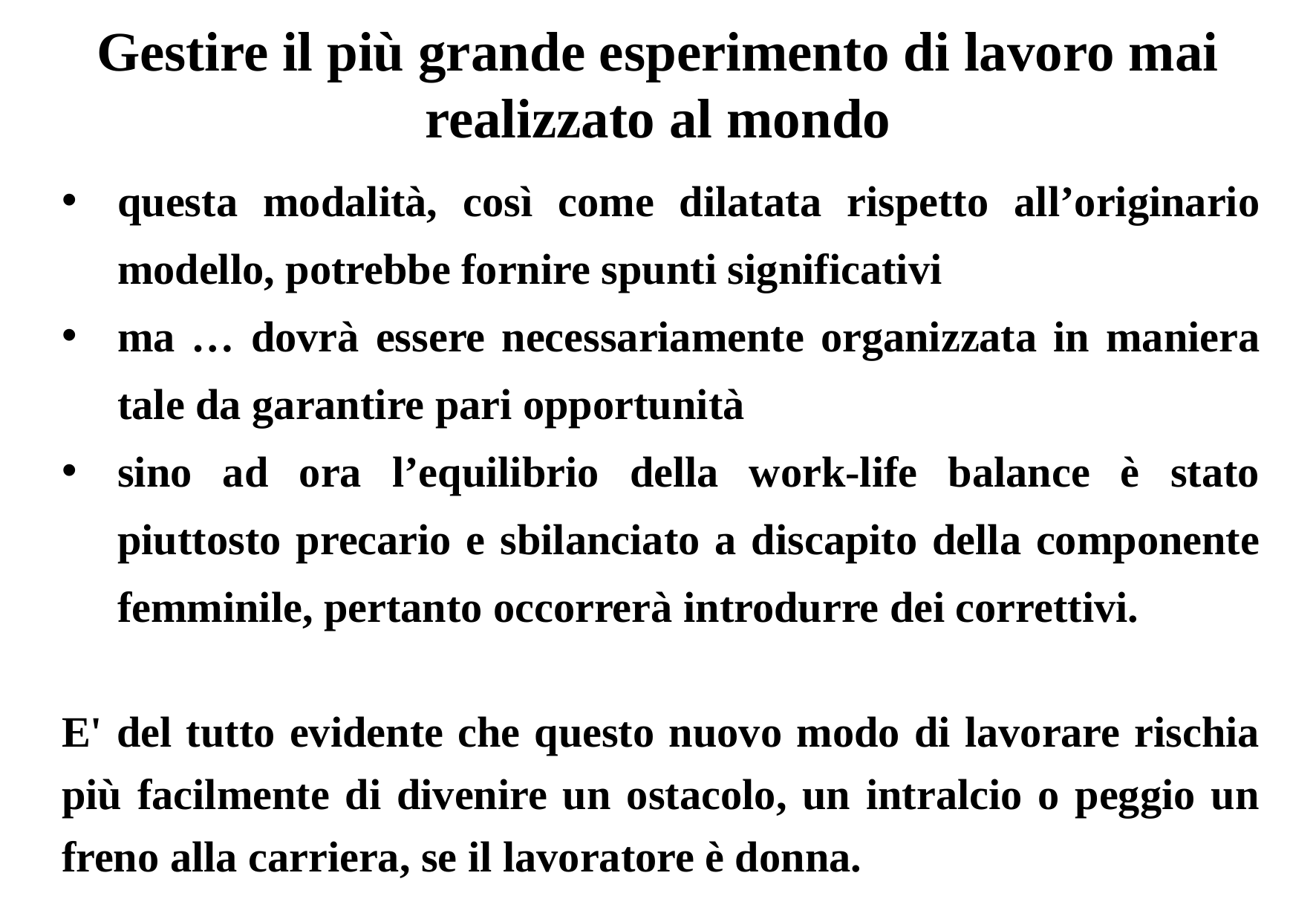

Gestire il più grande esperimento di lavoro mai realizzato al mondo

questa modalità, così come dilatata rispetto all’originario modello, potrebbe fornire spunti significativi
ma … dovrà essere necessariamente organizzata in maniera tale da garantire pari opportunità
sino ad ora l’equilibrio della work-life balance è stato piuttosto precario e sbilanciato a discapito della componente femminile, pertanto occorrerà introdurre dei correttivi.

E' del tutto evidente che questo nuovo modo di lavorare rischia più facilmente di divenire un ostacolo, un intralcio o peggio un freno alla carriera, se il lavoratore è donna.